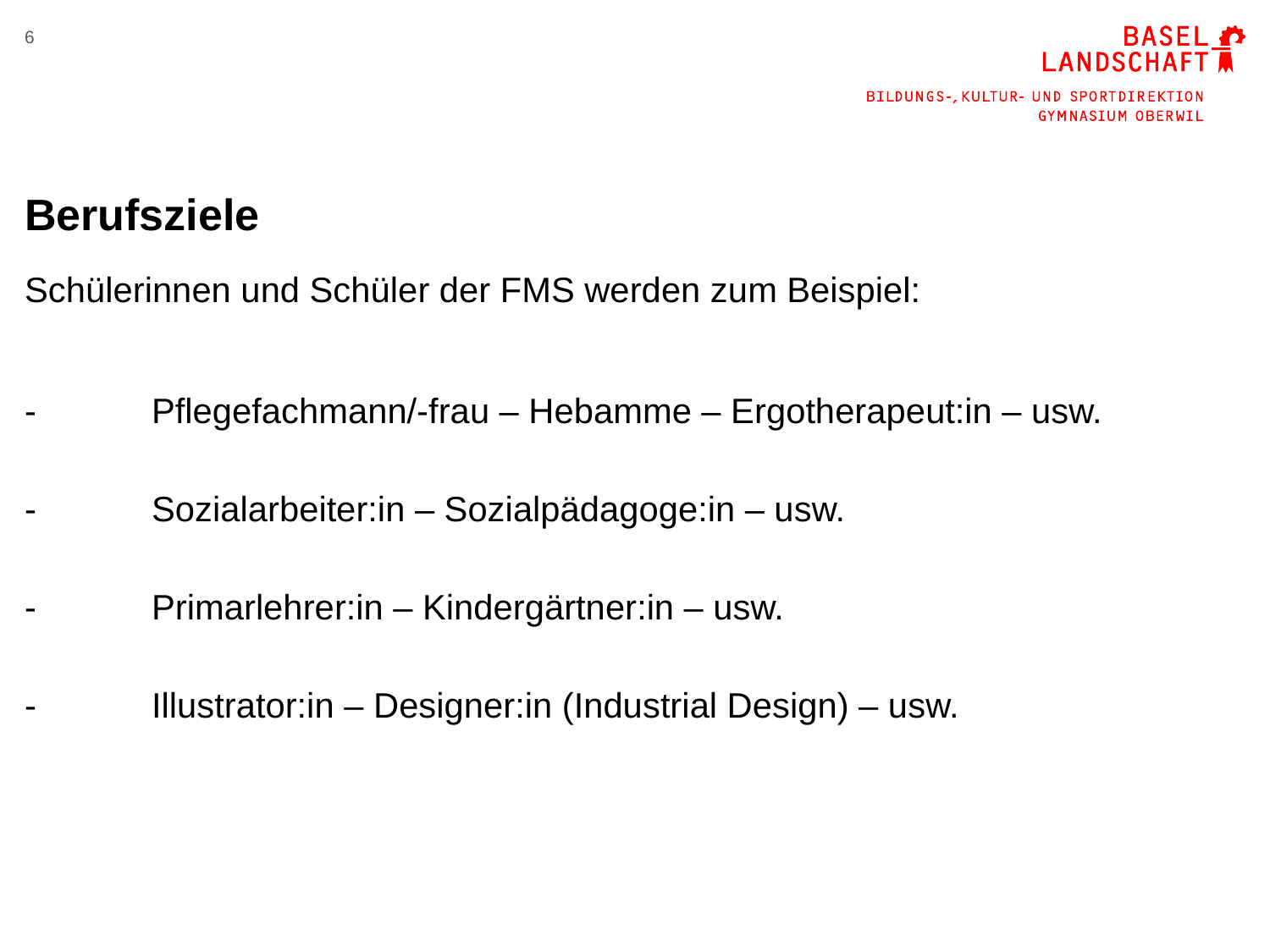

6
# Berufsziele
Schülerinnen und Schüler der FMS werden zum Beispiel:

-	Pflegefachmann/-frau – Hebamme – Ergotherapeut:in – usw.
-	Sozialarbeiter:in – Sozialpädagoge:in – usw.
-	Primarlehrer:in – Kindergärtner:in – usw.
-	Illustrator:in – Designer:in (Industrial Design) – usw.